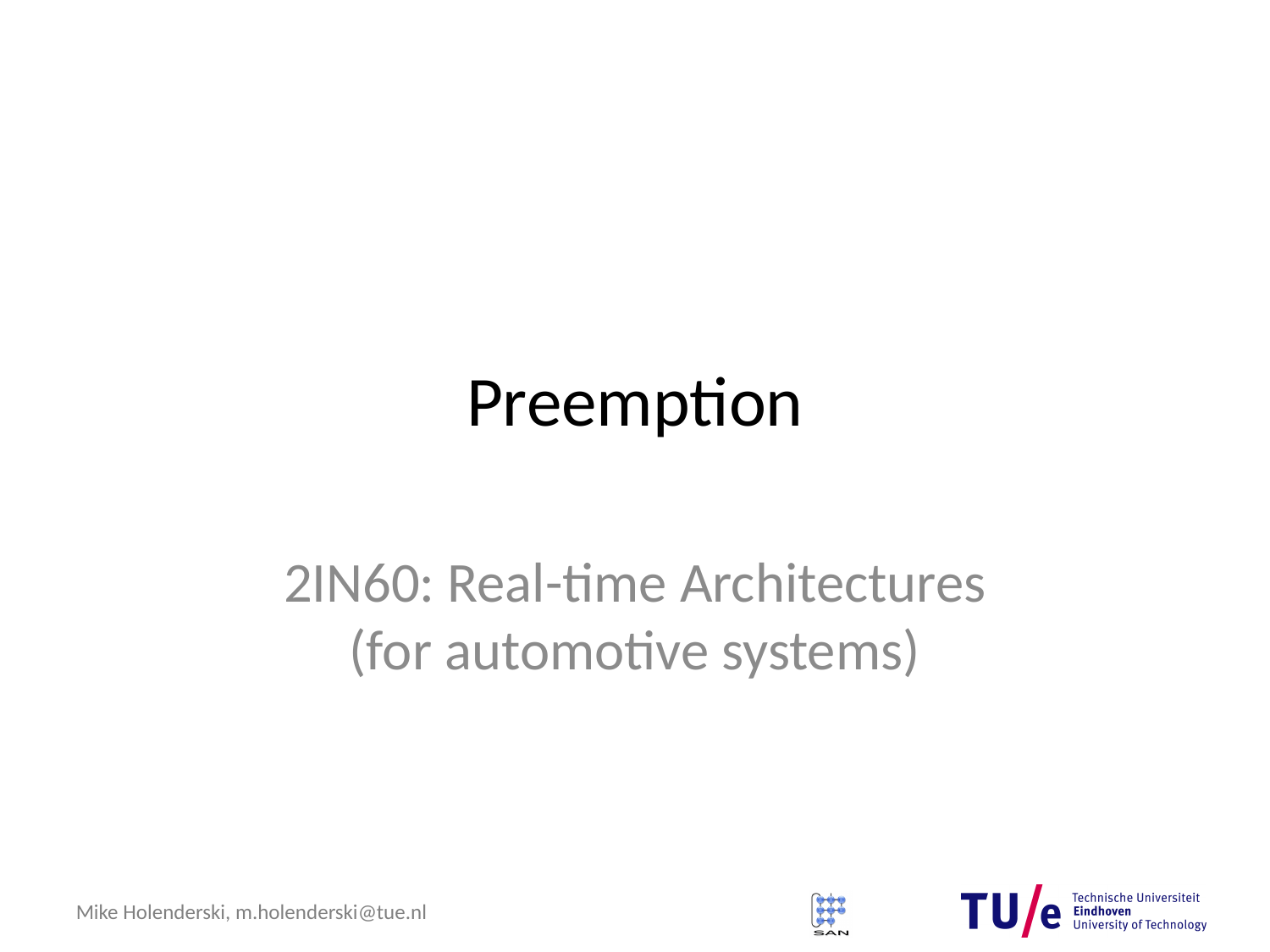

# Preemption
2IN60: Real-time Architectures
(for automotive systems)